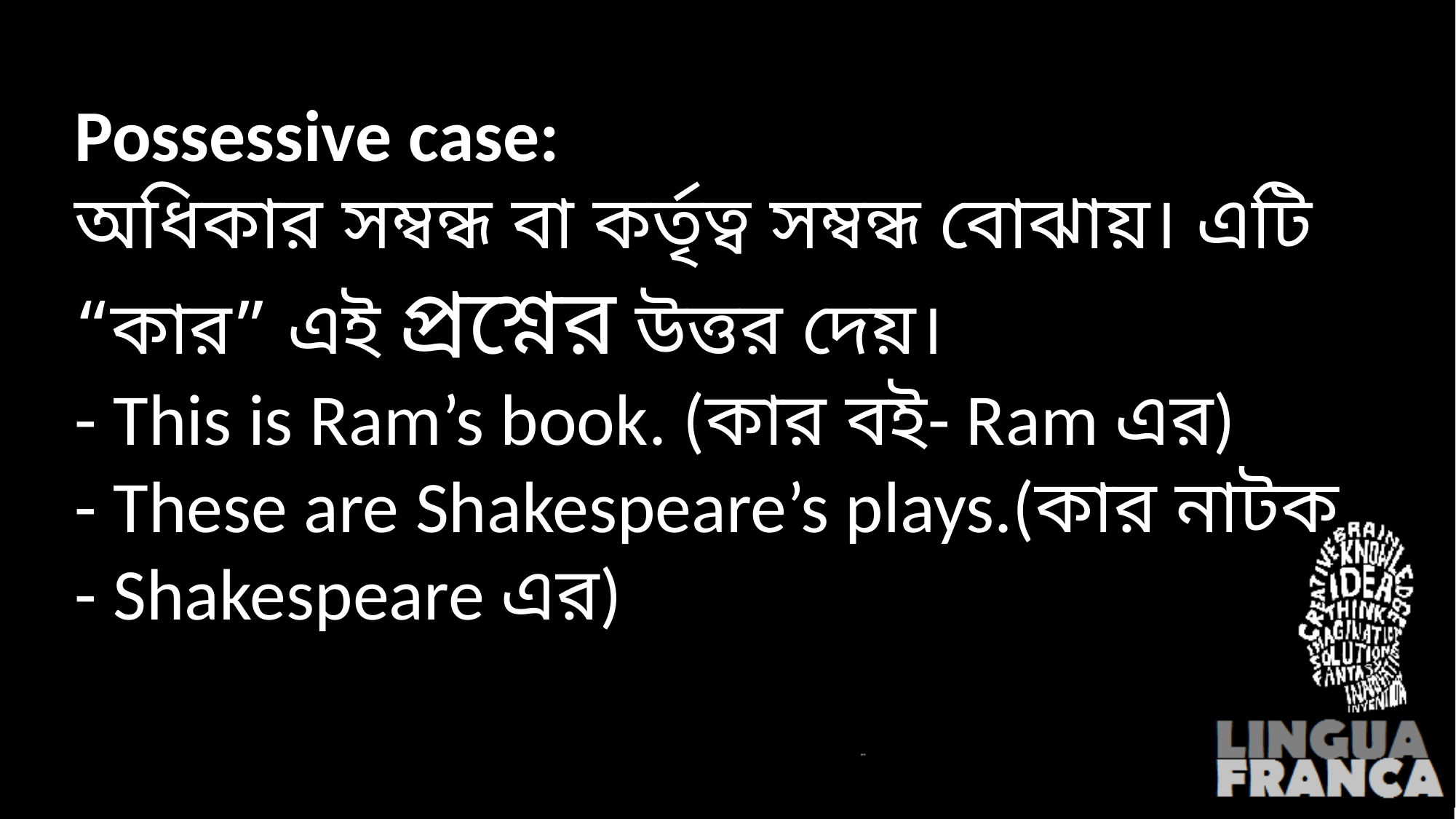

# Possessive case: অধিকার সম্বন্ধ বা কর্তৃত্ব সম্বন্ধ বোঝায়। এটি “কার” এই প্রশ্নের উত্তর দেয়। - This is Ram’s book. (কার বই- Ram এর)  - These are Shakespeare’s plays.(কার নাটক - Shakespeare এর)